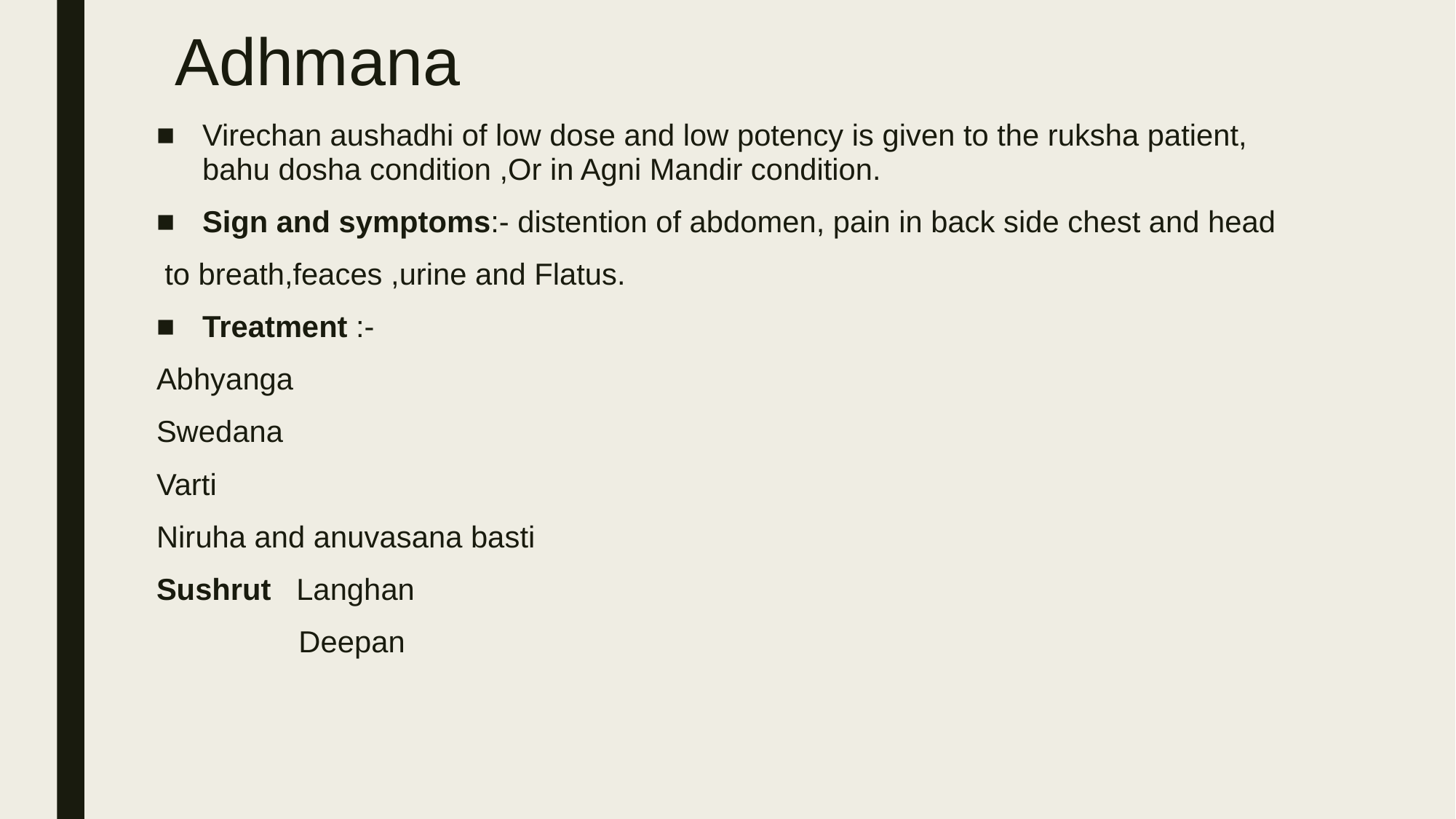

# Adhmana
Virechan aushadhi of low dose and low potency is given to the ruksha patient, bahu dosha condition ,Or in Agni Mandir condition.
Sign and symptoms:- distention of abdomen, pain in back side chest and head
 to breath,feaces ,urine and Flatus.
Treatment :-
Abhyanga
Swedana
Varti
Niruha and anuvasana basti
Sushrut   Langhan
                 Deepan